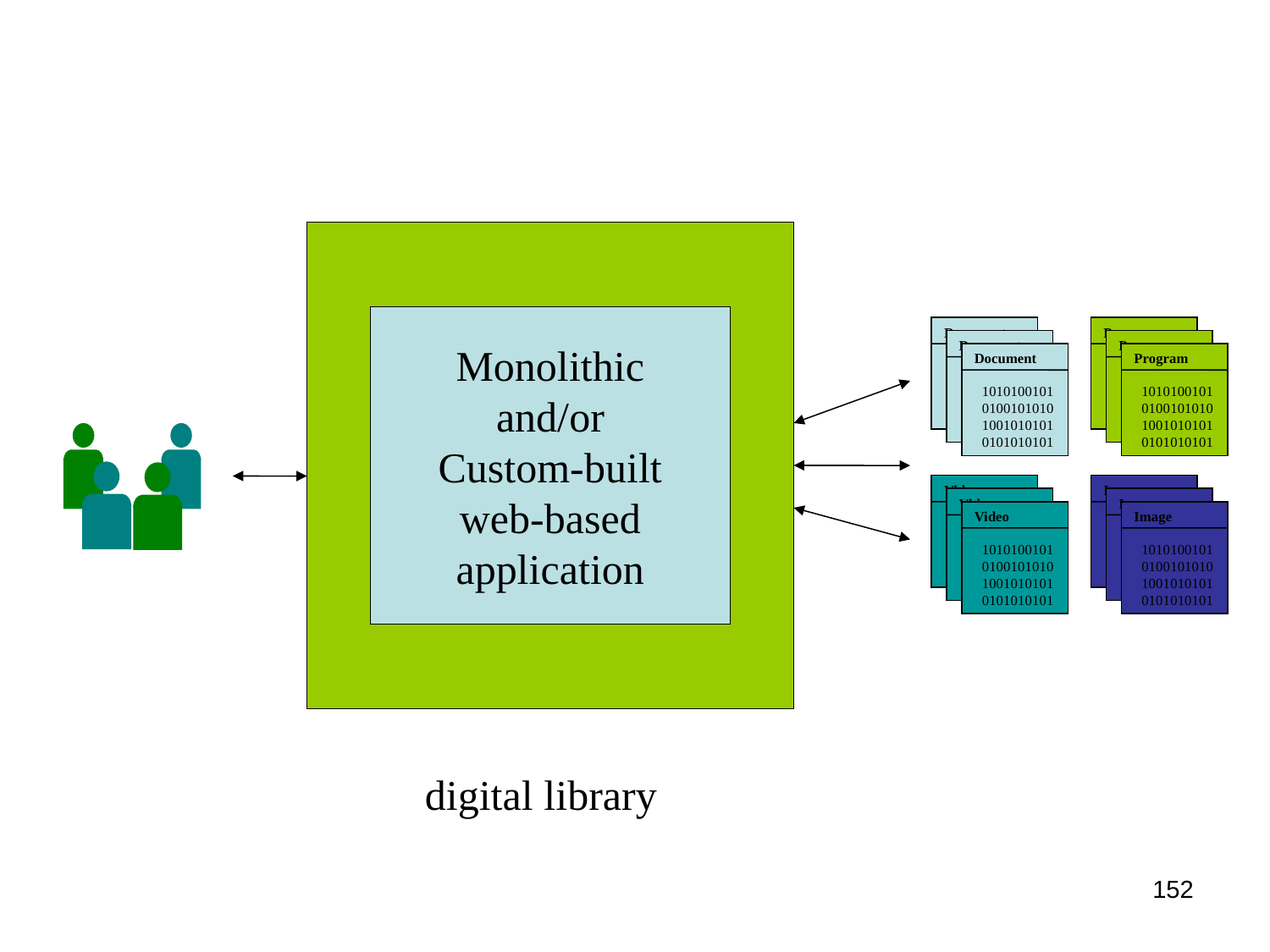

Monolithic
and/or
Custom-built
web-based
application
?
?

Document

1010100101010010101010010101010101010101

Program

1010100101010010101010010101010101010101
Document

1010100101010010101010010101010101010101

Program

1010100101010010101010010101010101010101
Document

1010100101010010101010010101010101010101
Program

1010100101010010101010010101010101010101

Video

1010100101010010101010010101010101010101

Image

1010100101010010101010010101010101010101

Video

1010100101010010101010010101010101010101

Image

1010100101010010101010010101010101010101

Video

1010100101010010101010010101010101010101

Image

1010100101010010101010010101010101010101

digital library
152